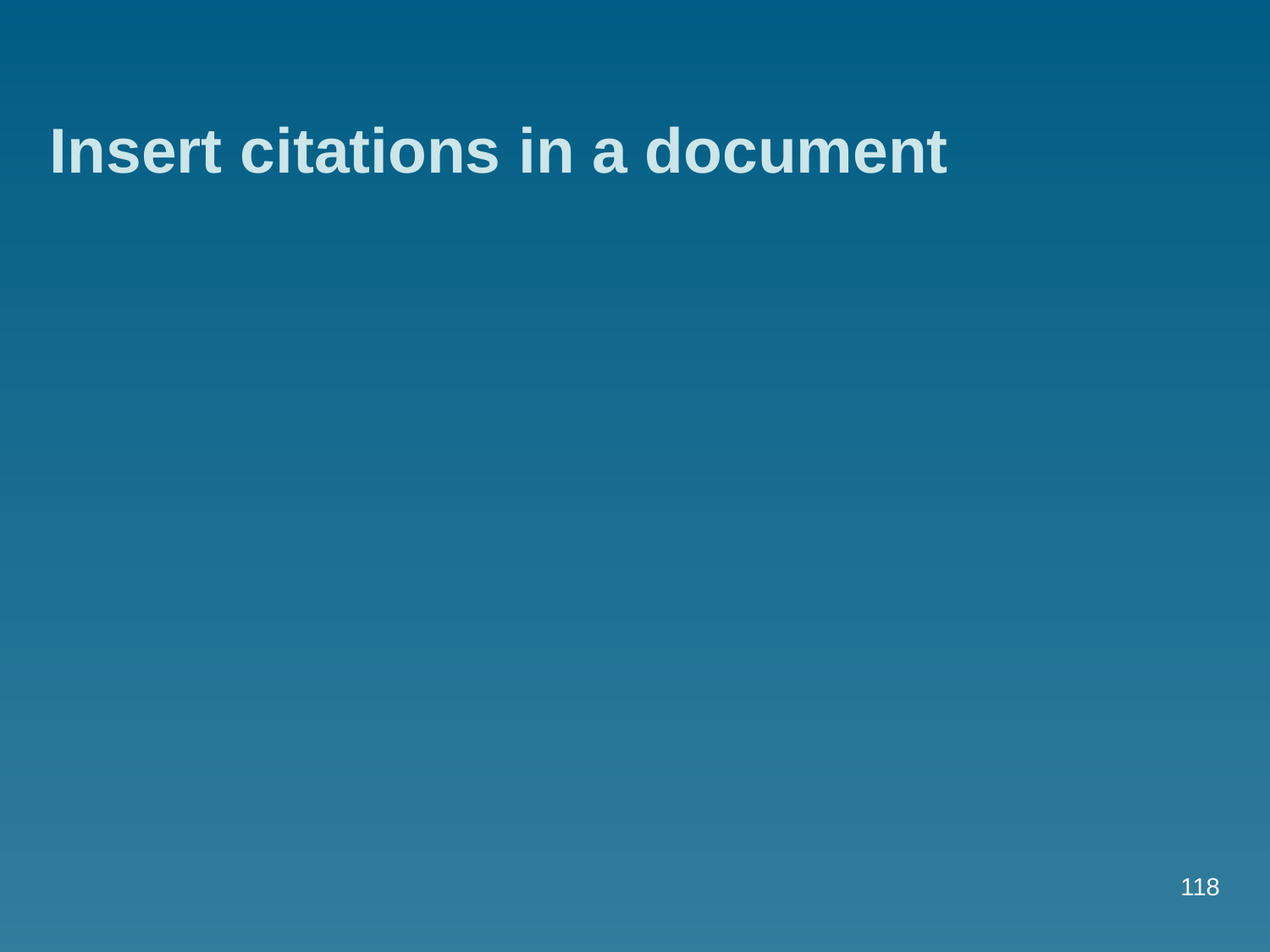

# Insert citations in a document

118